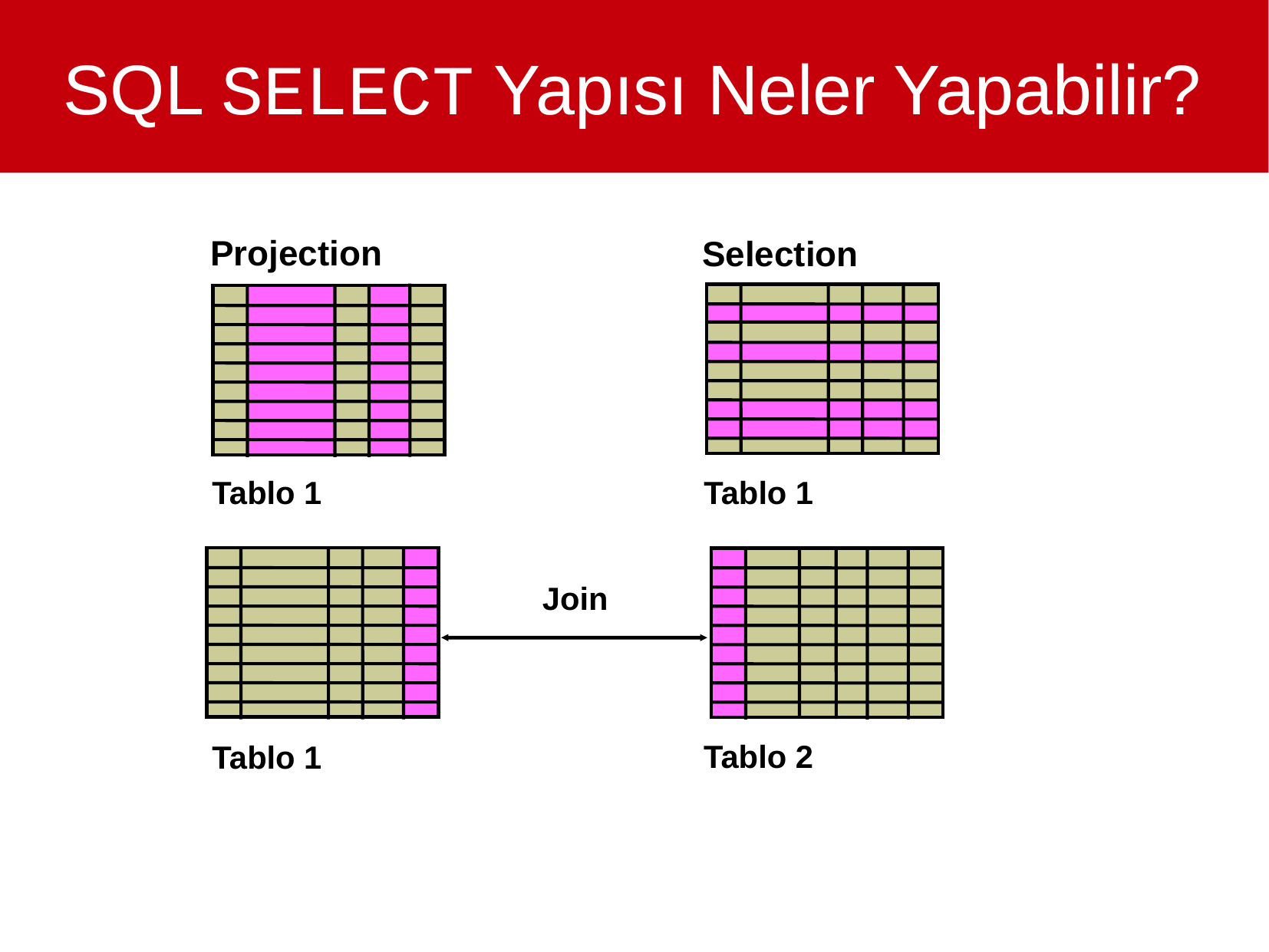

SQL SELECT Yapısı Neler Yapabilir?
Projection
Selection

Tablo 1
Tablo 1

Join

Tablo 2
Tablo 1